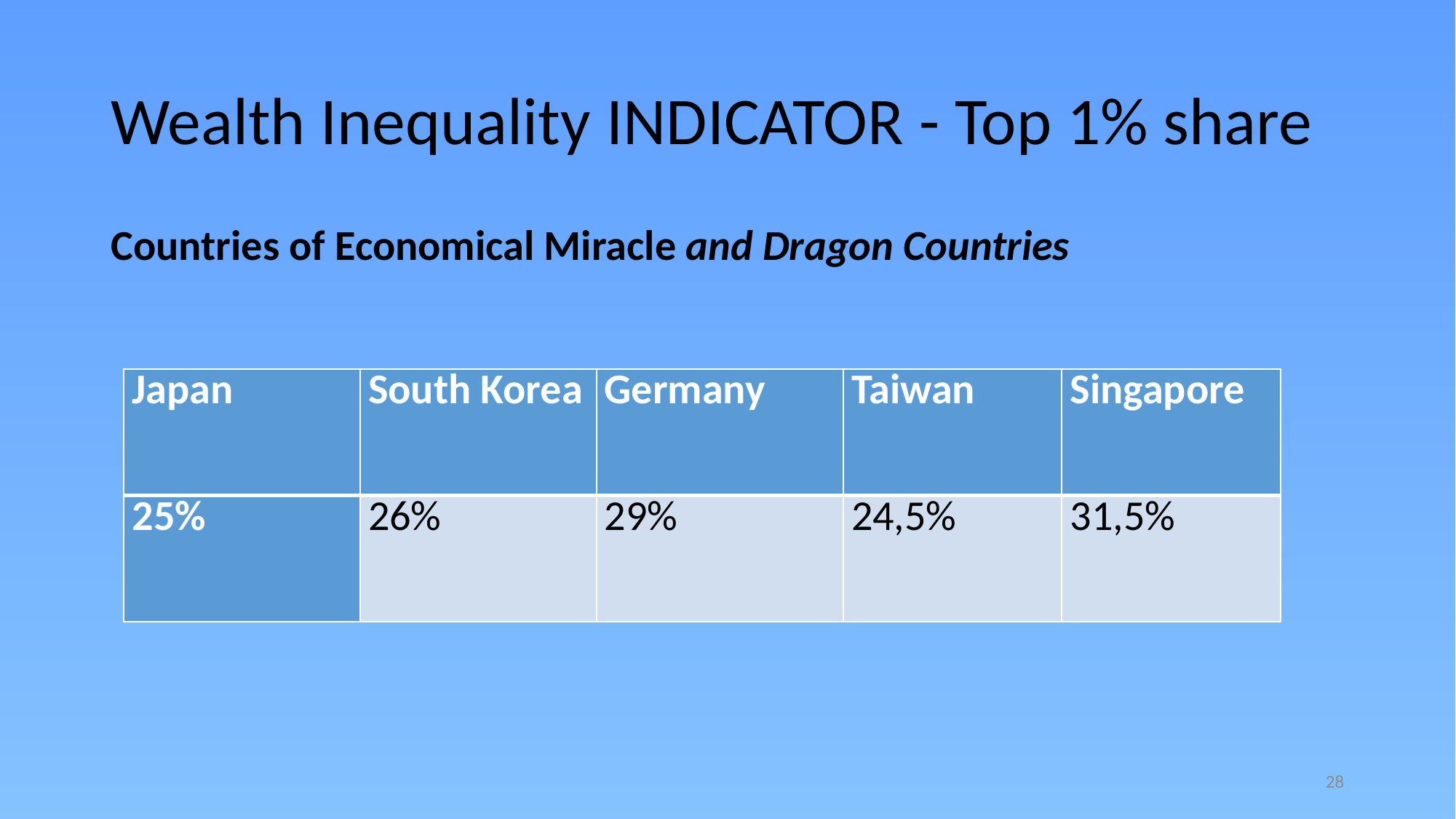

# Wealth Inequality INDICATOR - Top 1% share
Countries of Economical Miracle and Dragon Countries
| Japan | South Korea | Germany | Taiwan | Singapore |
| --- | --- | --- | --- | --- |
| 25% | 26% | 29% | 24,5% | 31,5% |

28